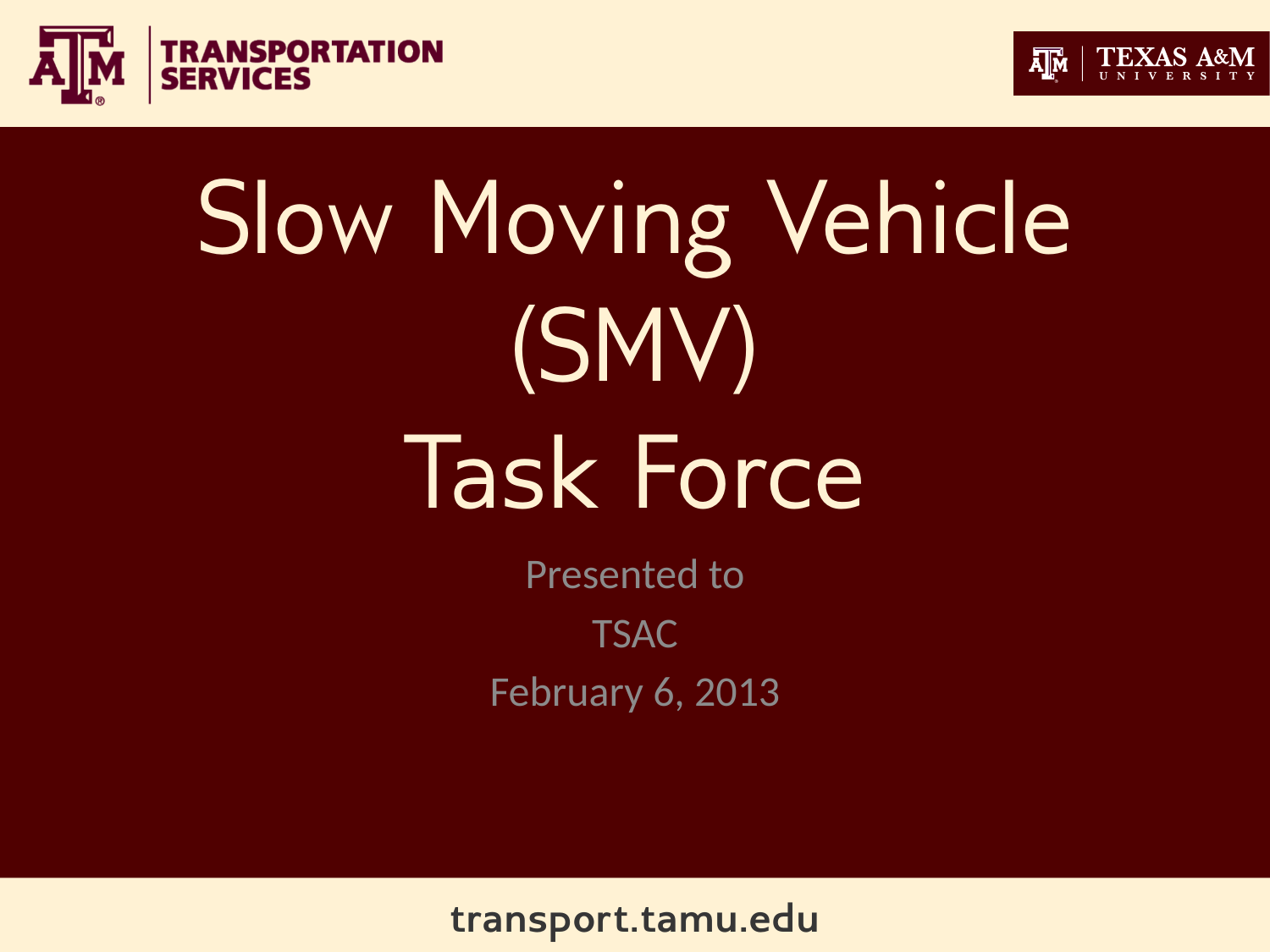

# Slow Moving Vehicle (SMV) Task Force
Presented to
TSAC
February 6, 2013